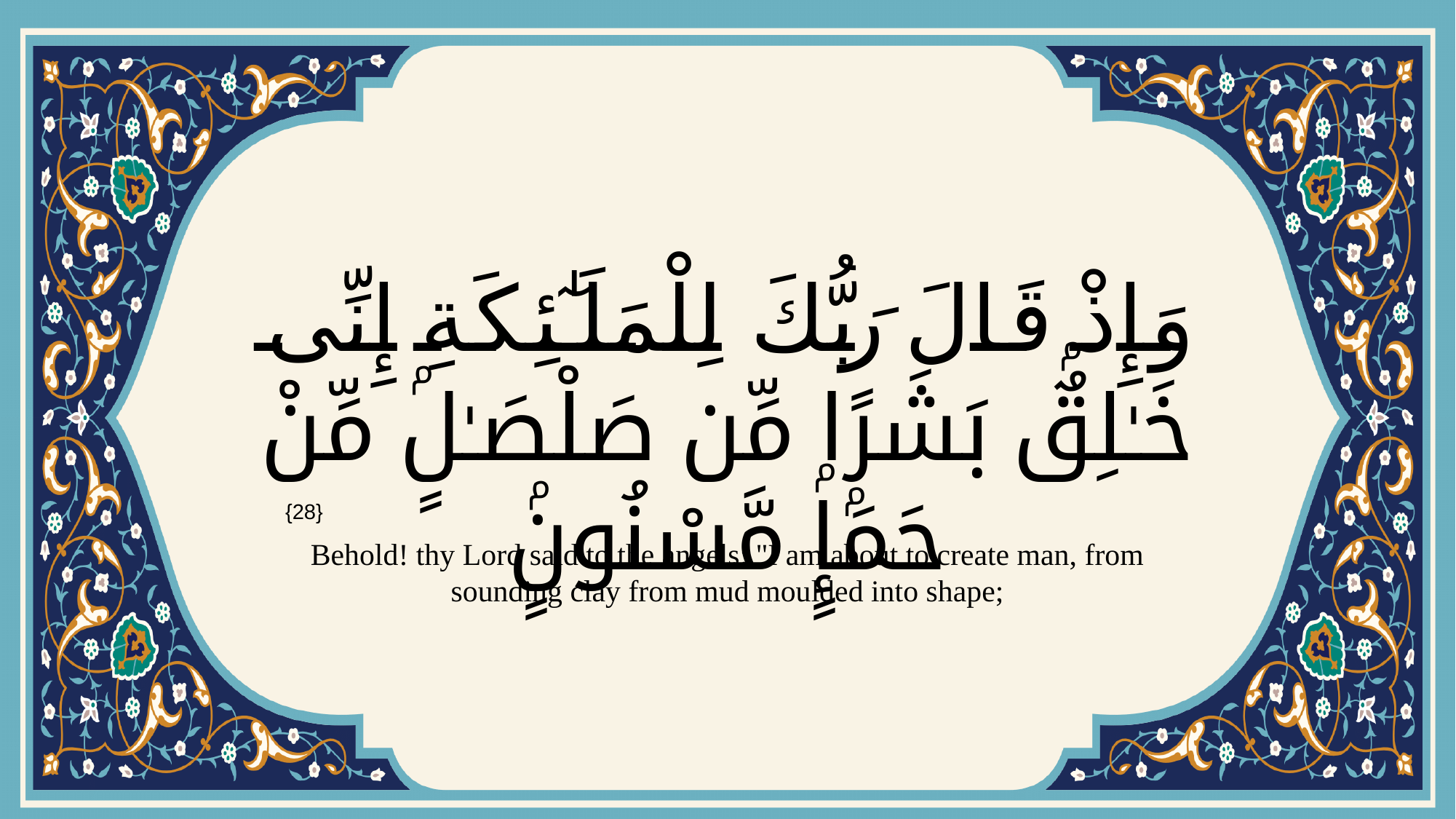

# وَإِذْ قَالَ رَبُّكَ لِلْمَلَـٰٓئِكَةِ إِنِّى خَـٰلِقٌۢ بَشَرًۭا مِّن صَلْصَـٰلٍۢ مِّنْ حَمَإٍۢ مَّسْنُونٍۢ
{28}
Behold! thy Lord said to the angels: "I am about to create man, from sounding clay from mud moulded into shape;